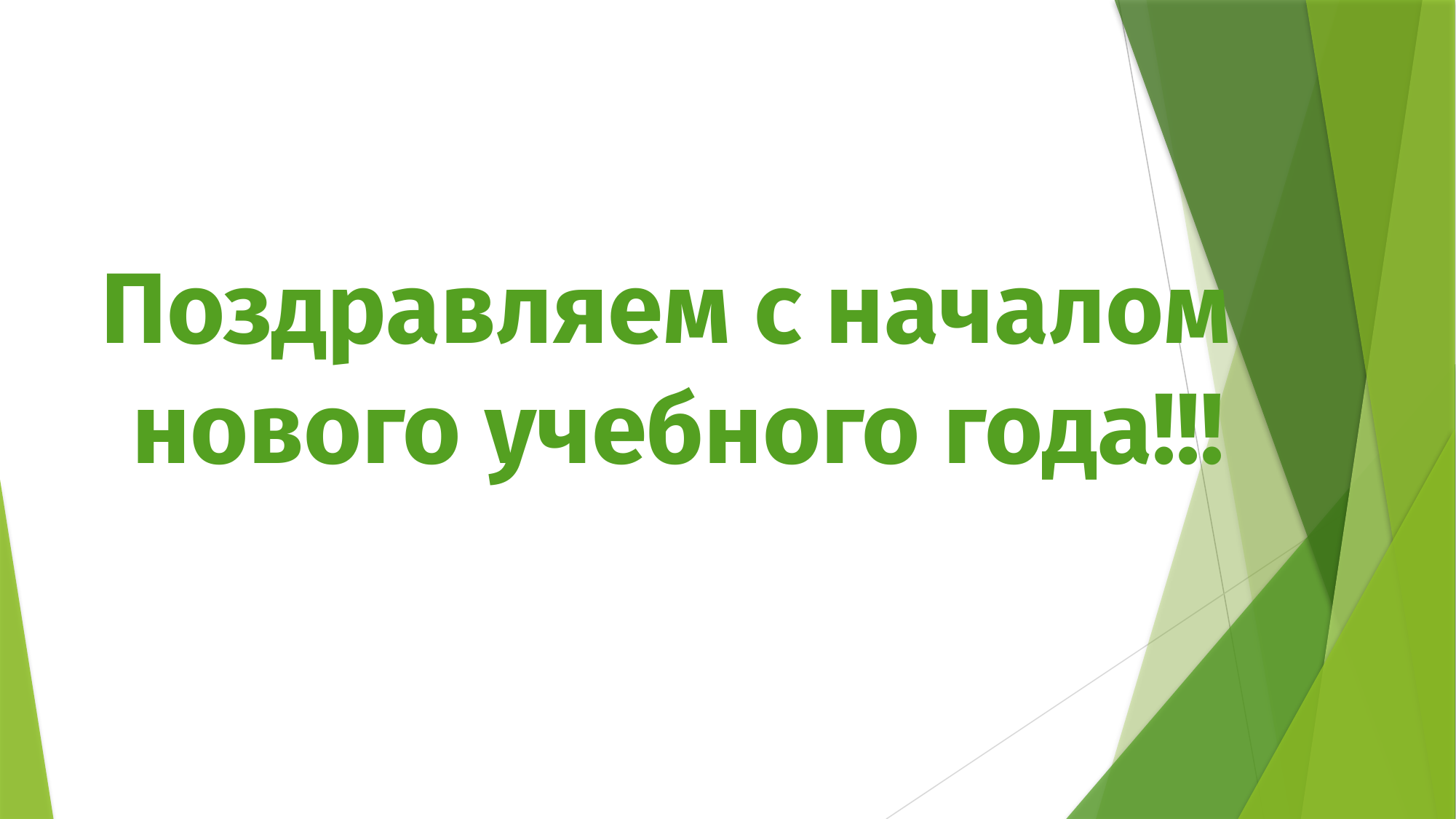

# Поздравляем с началом нового учебного года!!!